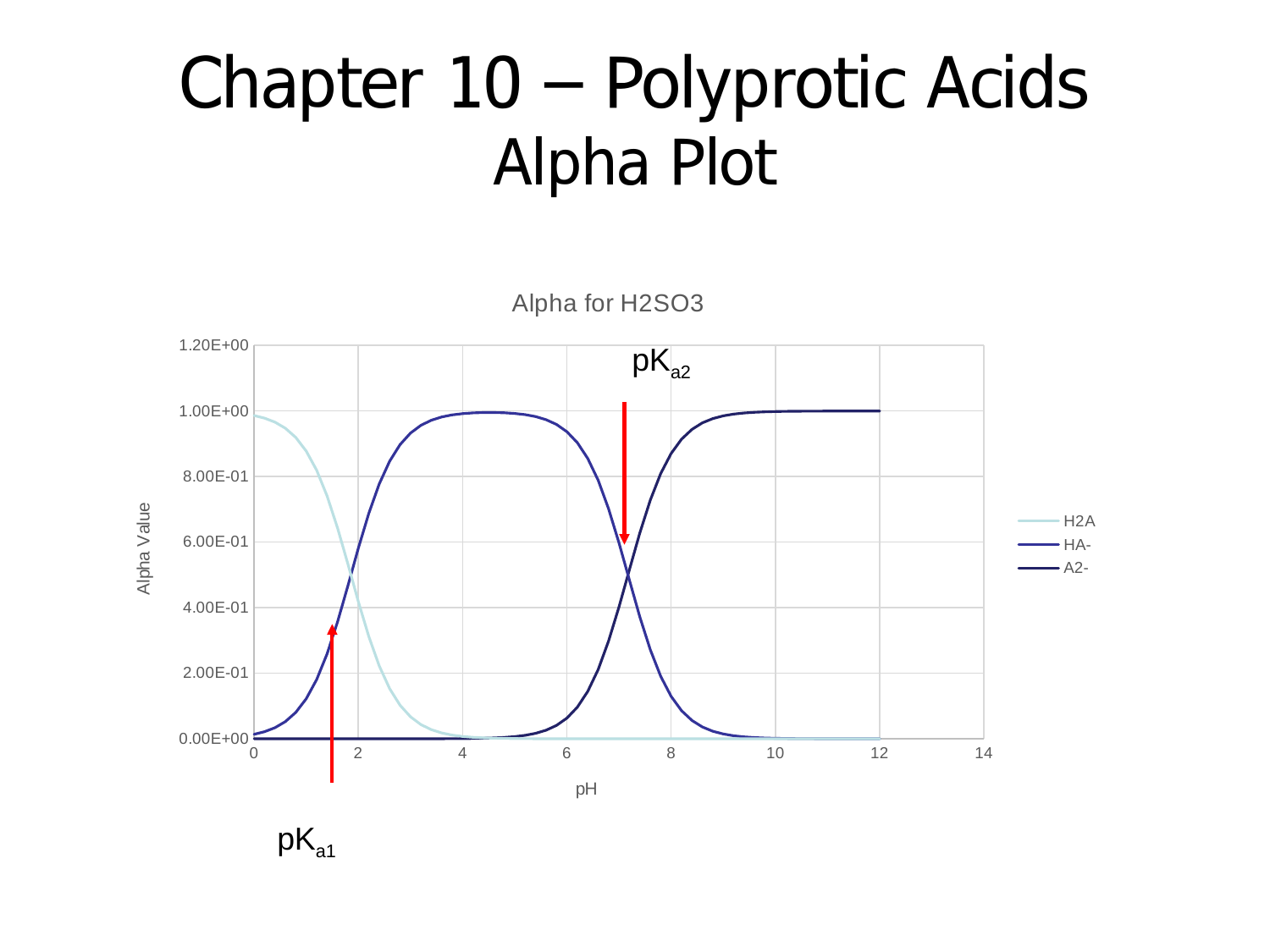

# Chapter 10 – Polyprotic Acids Alpha Plot

### Chart: Alpha for H2SO3

| Category |  |  |  |
|---|---|---|---|
pKa2
pKa1